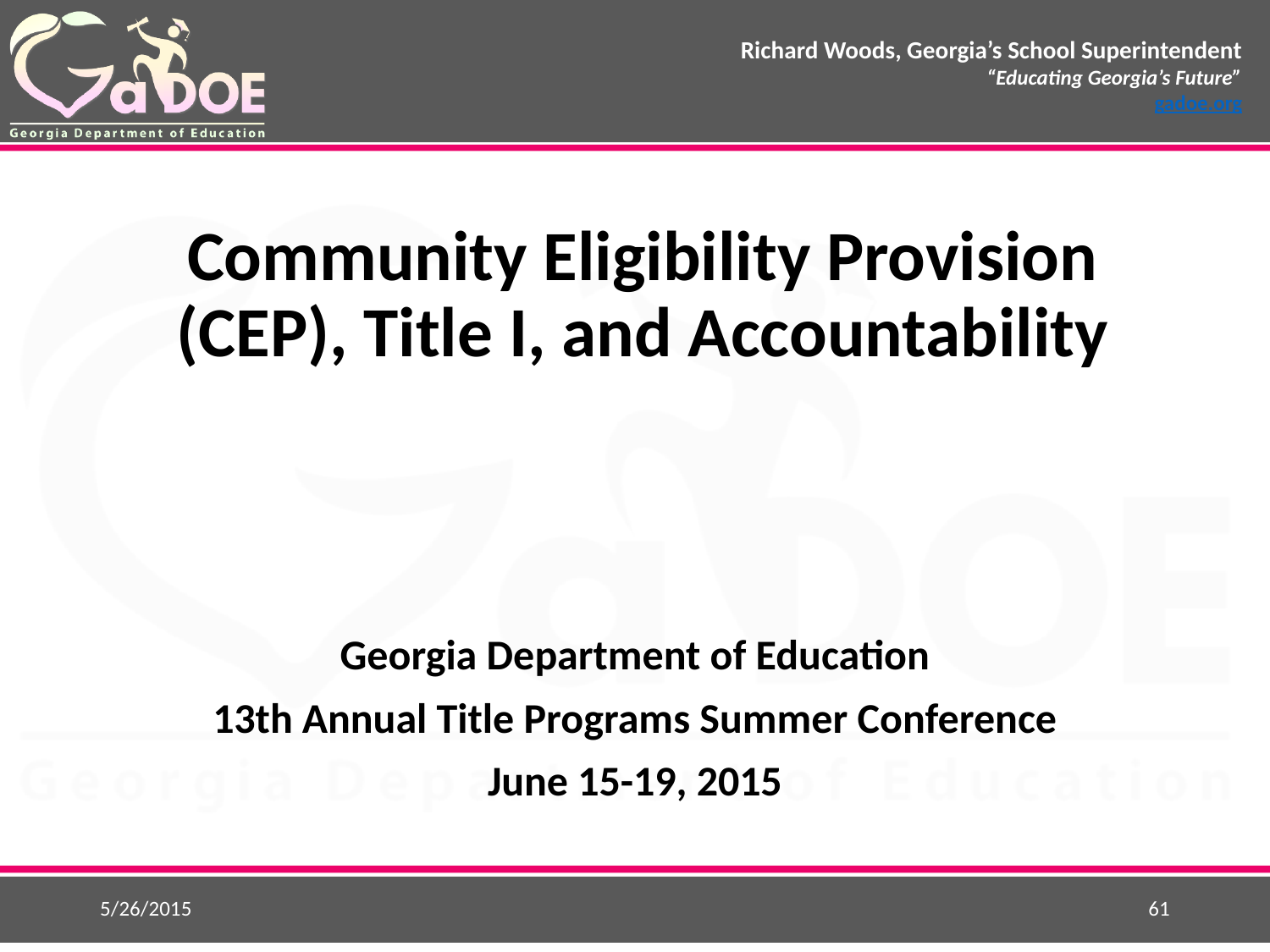

# Community Eligibility Provision (CEP), Title I, and Accountability

Georgia Department of Education
13th Annual Title Programs Summer Conference
June 15-19, 2015
5/26/2015
61